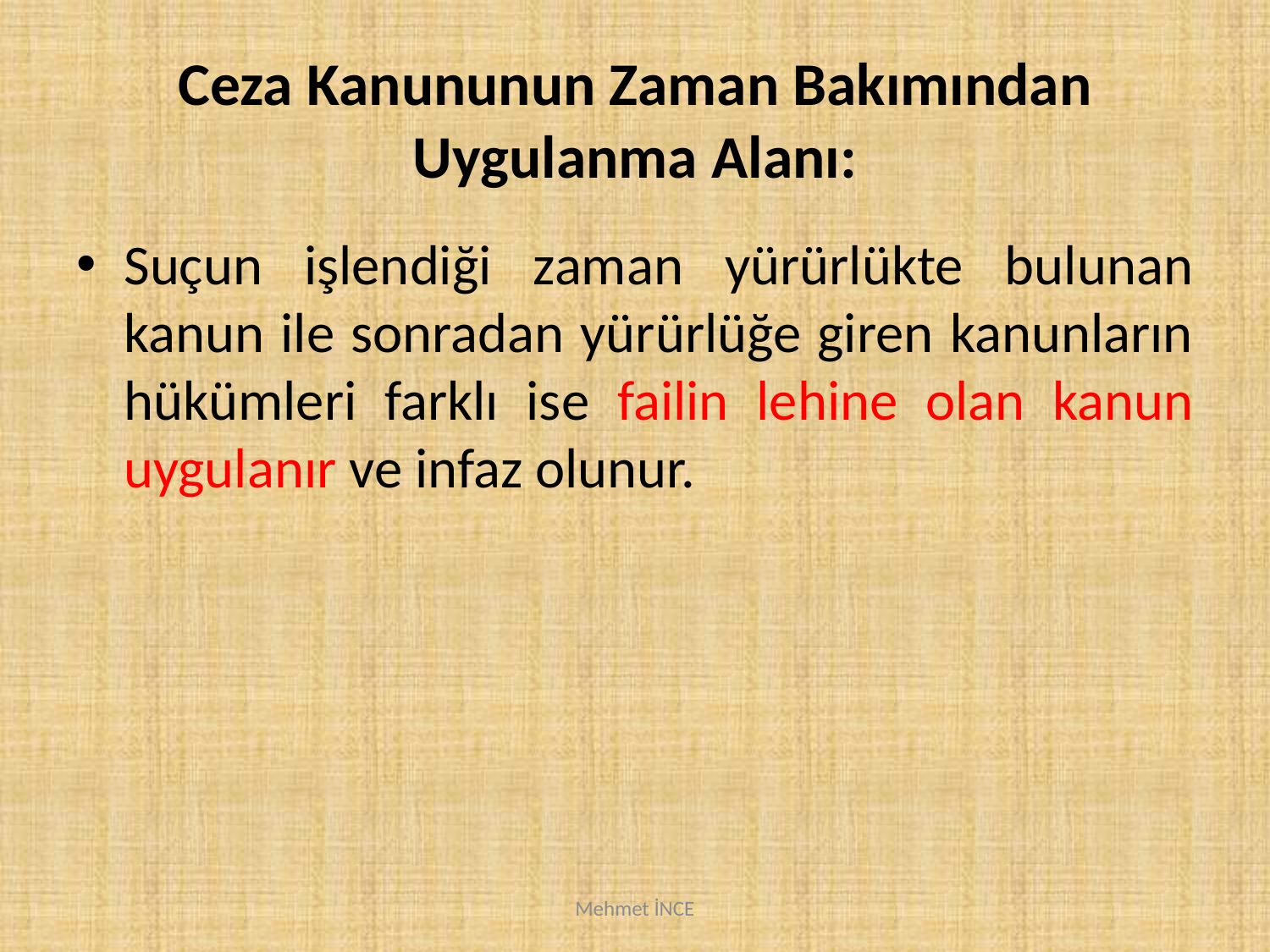

# Ceza Kanununun Zaman Bakımından Uygulanma Alanı:
Suçun işlendiği zaman yürürlükte bulunan kanun ile sonradan yürürlüğe giren kanunların hükümleri farklı ise failin lehine olan kanun uygulanır ve infaz olunur.
Mehmet İNCE